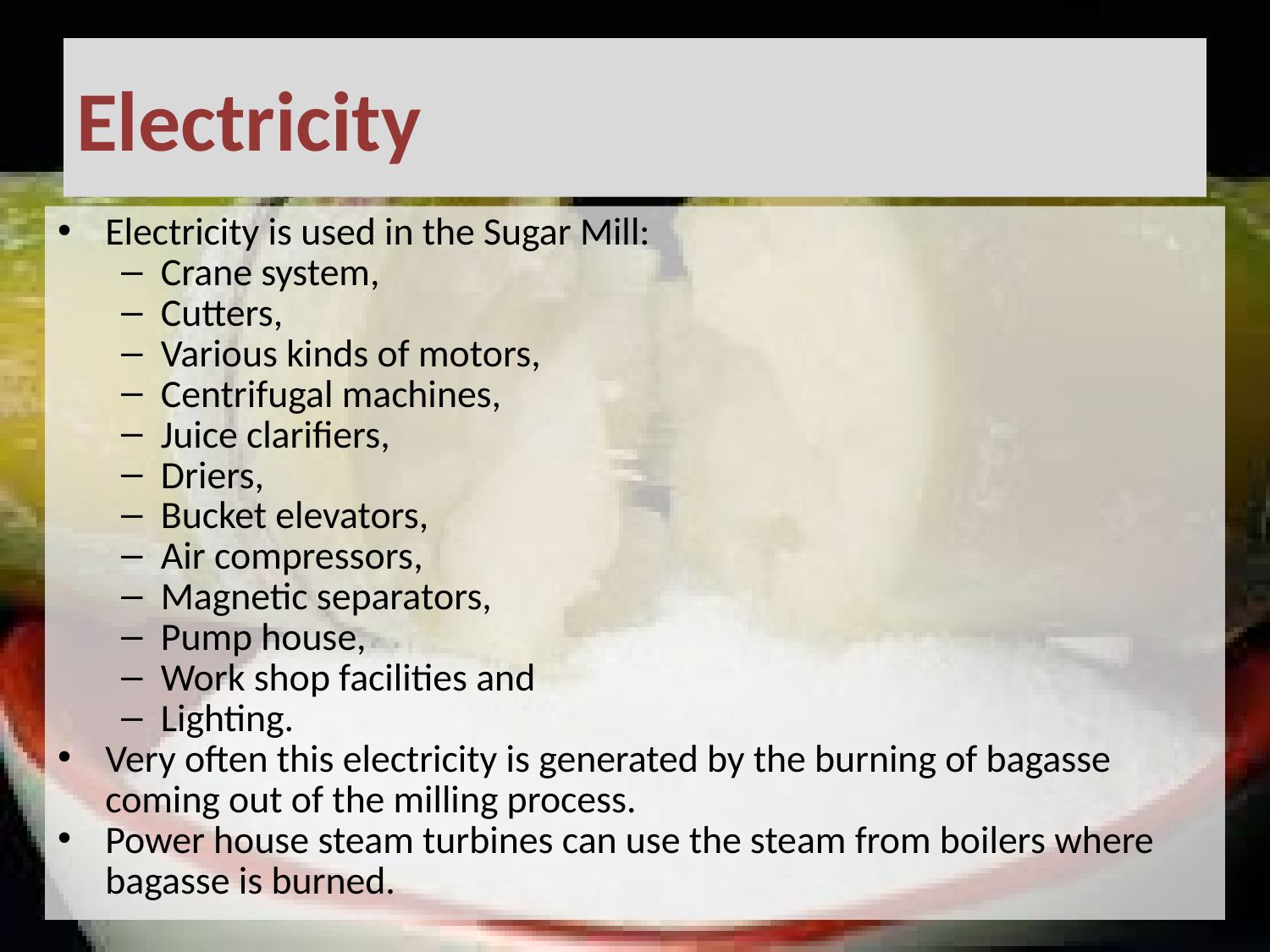

# Electricity
Electricity is used in the Sugar Mill:
Crane system,
Cutters,
Various kinds of motors,
Centrifugal machines,
Juice clarifiers,
Driers,
Bucket elevators,
Air compressors,
Magnetic separators,
Pump house,
Work shop facilities and
Lighting.
Very often this electricity is generated by the burning of bagasse coming out of the milling process.
Power house steam turbines can use the steam from boilers where bagasse is burned.